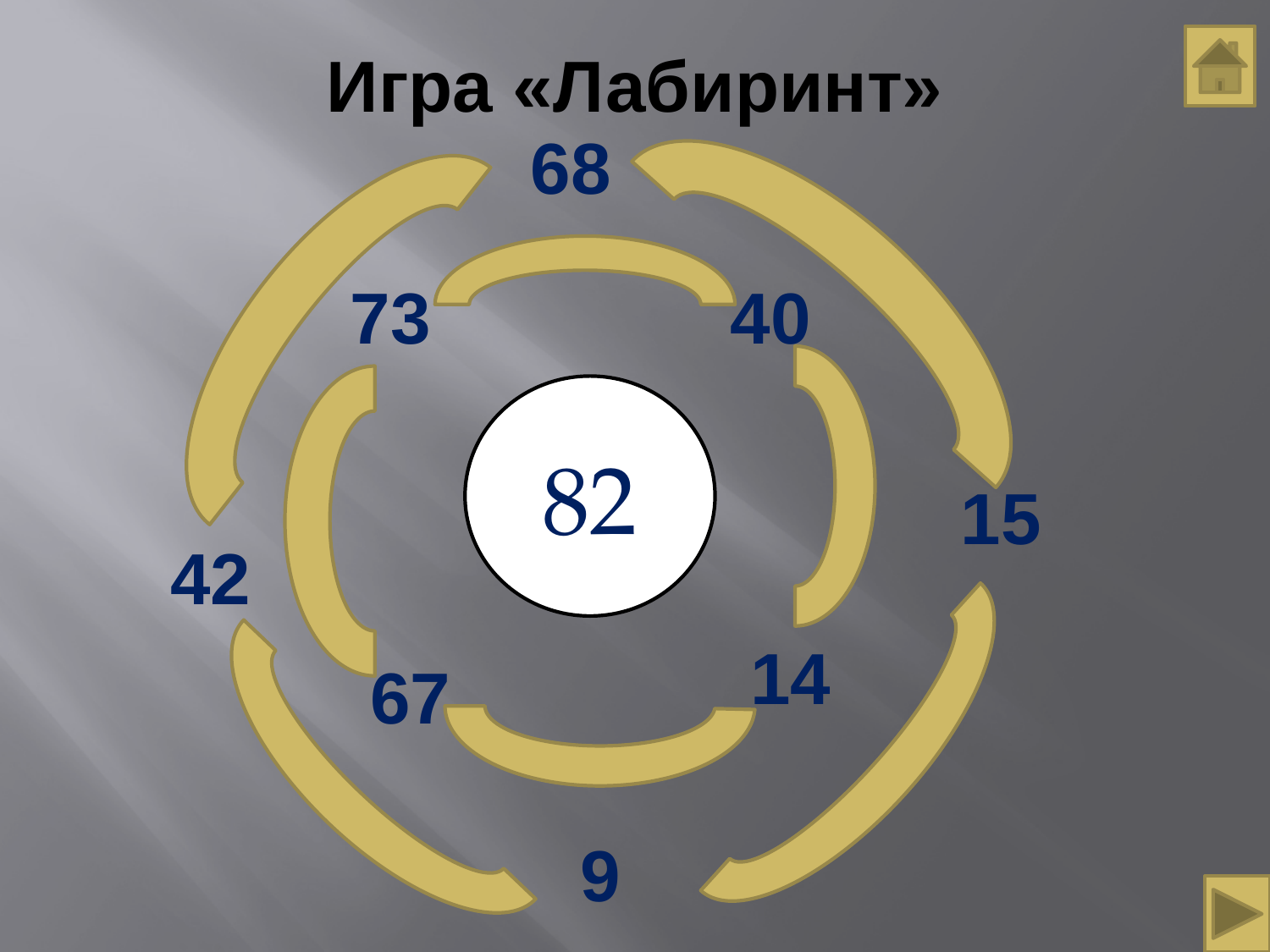

# Игра «Лабиринт»

68

73

40

82

15
42
14
67

9